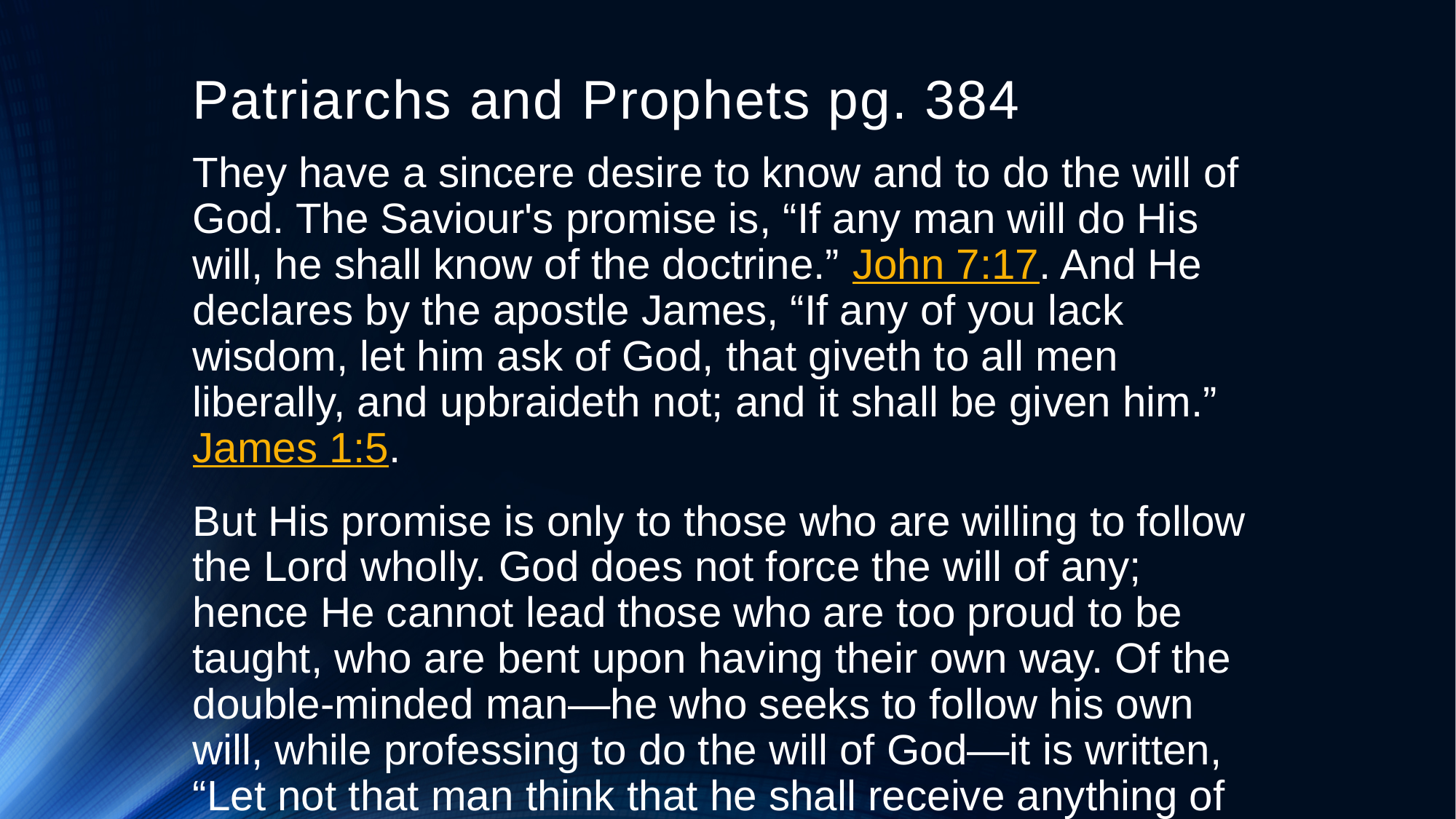

# Patriarchs and Prophets pg. 384
They have a sincere desire to know and to do the will of God. The Saviour's promise is, “If any man will do His will, he shall know of the doctrine.” John 7:17. And He declares by the apostle James, “If any of you lack wisdom, let him ask of God, that giveth to all men liberally, and upbraideth not; and it shall be given him.” James 1:5.
But His promise is only to those who are willing to follow the Lord wholly. God does not force the will of any; hence He cannot lead those who are too proud to be taught, who are bent upon having their own way. Of the double-minded man—he who seeks to follow his own will, while professing to do the will of God—it is written, “Let not that man think that he shall receive anything of the Lord.” James 1:7.